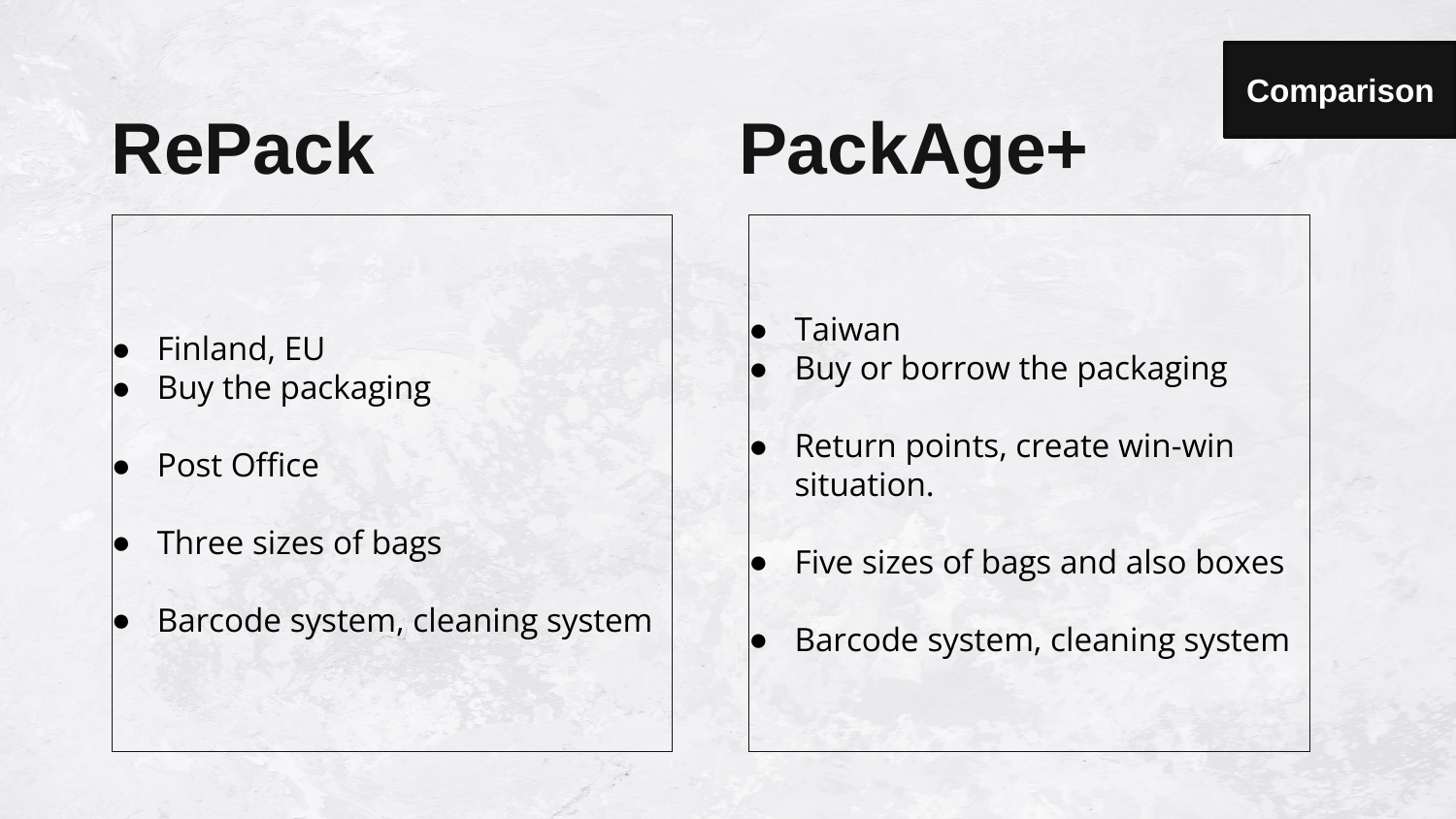

Comparison
# RePack
PackAge+
Finland, EU
Buy the packaging

Post Office

Three sizes of bags

Barcode system, cleaning system
Taiwan
Buy or borrow the packaging

Return points, create win-win situation.

Five sizes of bags and also boxes

Barcode system, cleaning system